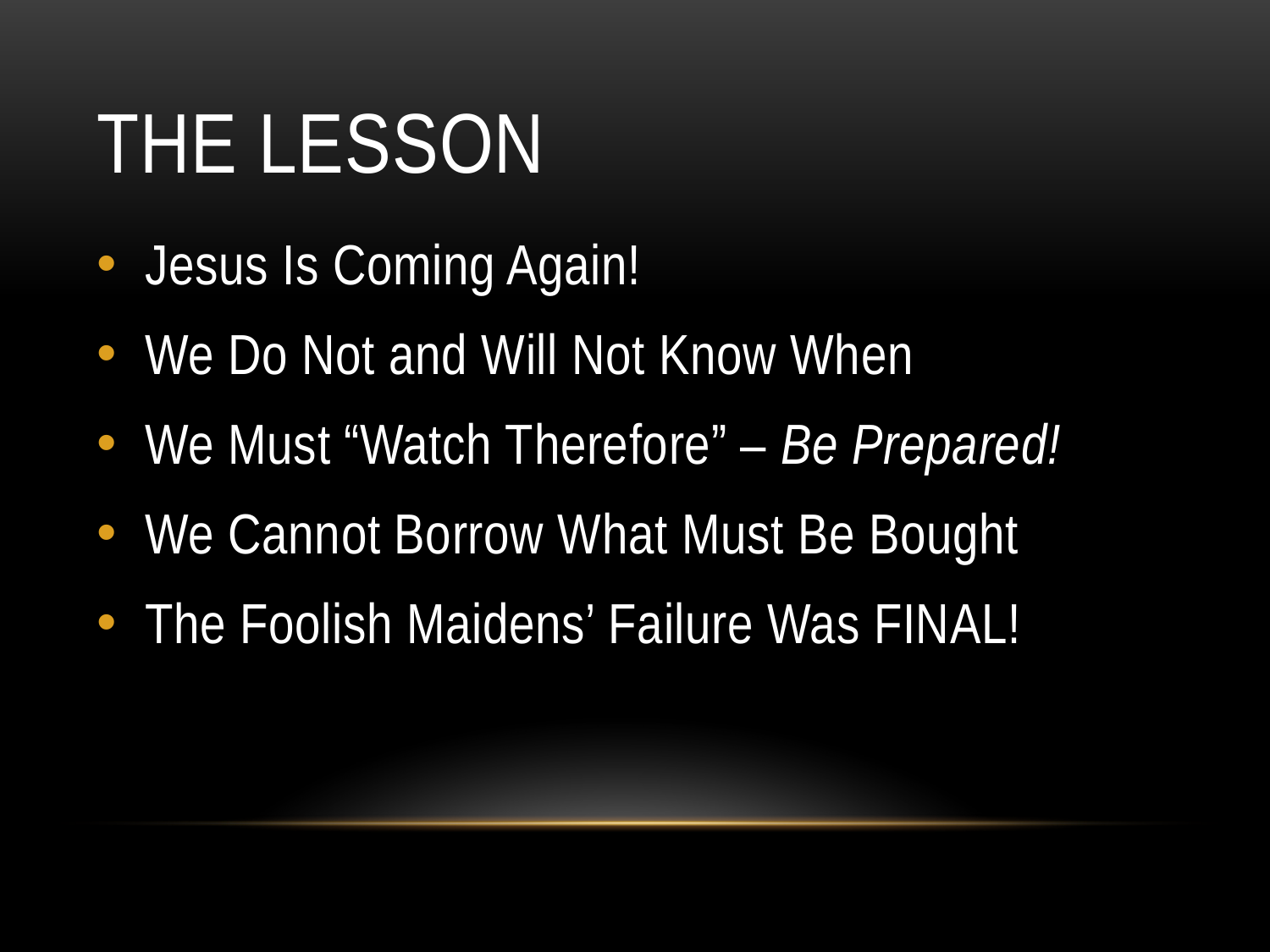

# The Lesson
Jesus Is Coming Again!
We Do Not and Will Not Know When
We Must “Watch Therefore” – Be Prepared!
We Cannot Borrow What Must Be Bought
The Foolish Maidens’ Failure Was FINAL!